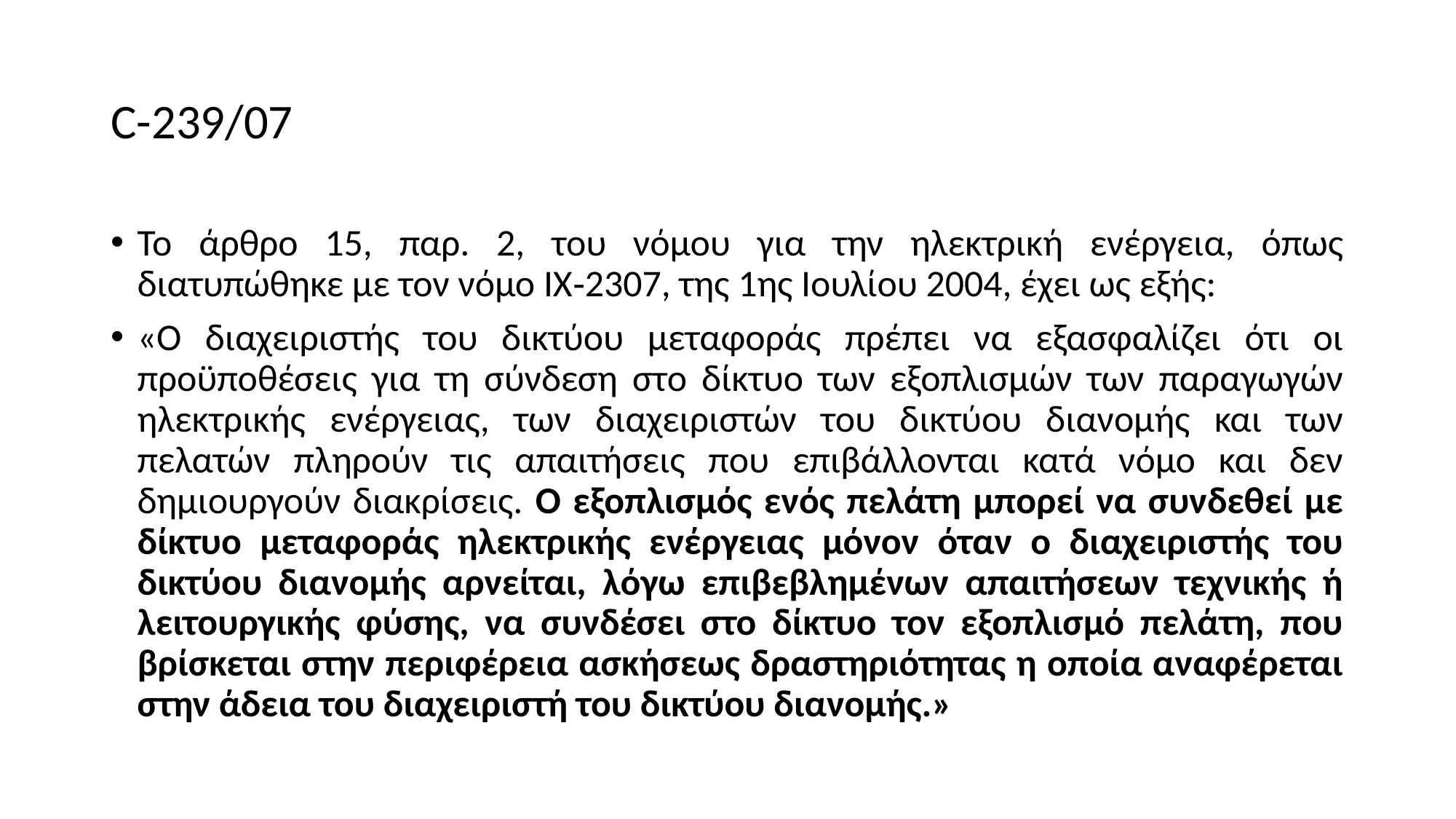

# C-239/07
Το άρθρο 15, παρ. 2, του νόμου για την ηλεκτρική ενέργεια, όπως διατυπώθηκε με τον νόμο IX‑2307, της 1ης Ιουλίου 2004, έχει ως εξής:
«Ο διαχειριστής του δικτύου μεταφοράς πρέπει να εξασφαλίζει ότι οι προϋποθέσεις για τη σύνδεση στο δίκτυο των εξοπλισμών των παραγωγών ηλεκτρικής ενέργειας, των διαχειριστών του δικτύου διανομής και των πελατών πληρούν τις απαιτήσεις που επιβάλλονται κατά νόμο και δεν δημιουργούν διακρίσεις. Ο εξοπλισμός ενός πελάτη μπορεί να συνδεθεί με δίκτυο μεταφοράς ηλεκτρικής ενέργειας μόνον όταν ο διαχειριστής του δικτύου διανομής αρνείται, λόγω επιβεβλημένων απαιτήσεων τεχνικής ή λειτουργικής φύσης, να συνδέσει στο δίκτυο τον εξοπλισμό πελάτη, που βρίσκεται στην περιφέρεια ασκήσεως δραστηριότητας η οποία αναφέρεται στην άδεια του διαχειριστή του δικτύου διανομής.»